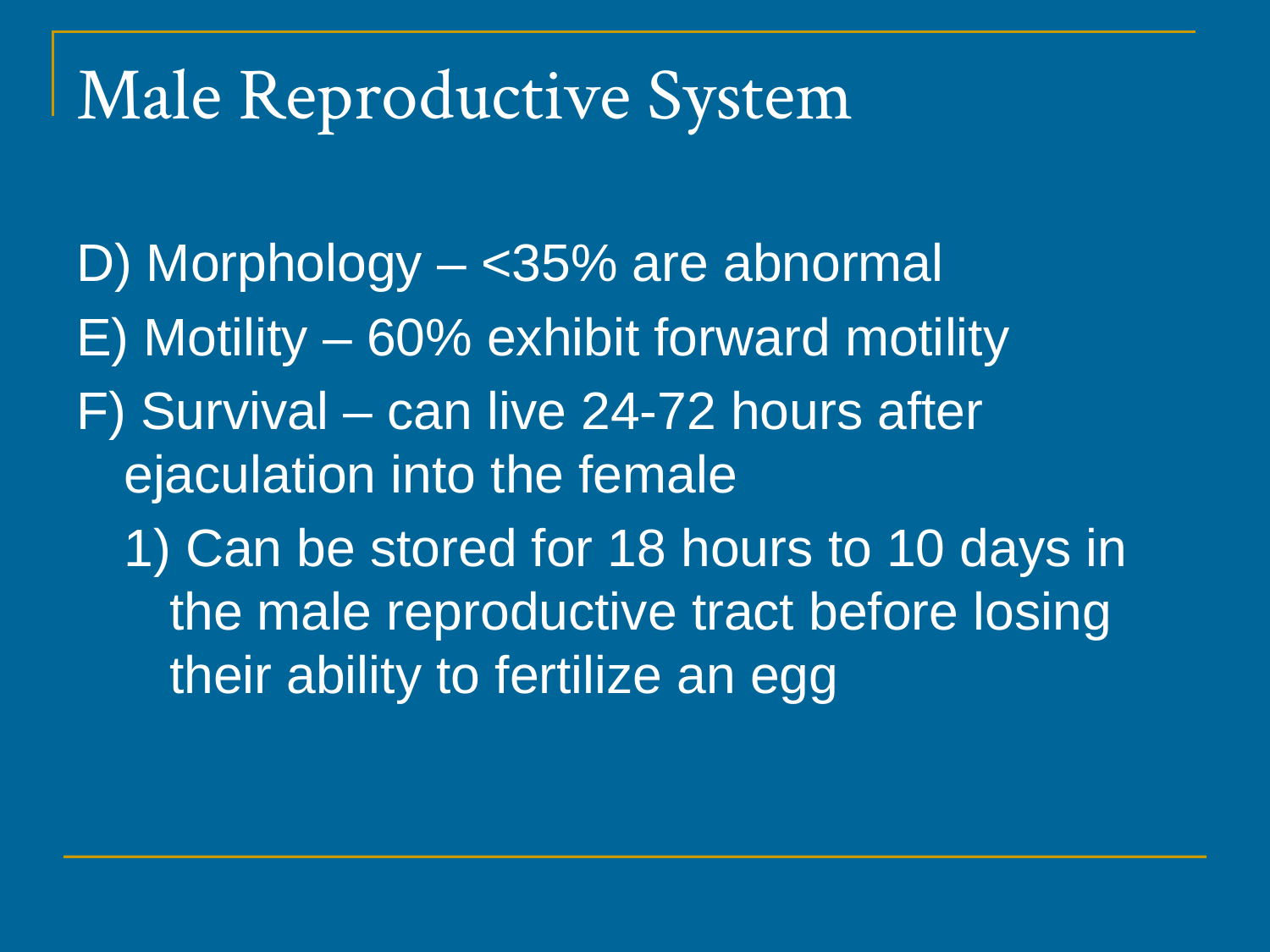

# Male Reproductive System
D) Morphology – <35% are abnormal
E) Motility – 60% exhibit forward motility
F) Survival – can live 24-72 hours after ejaculation into the female
1) Can be stored for 18 hours to 10 days in the male reproductive tract before losing their ability to fertilize an egg